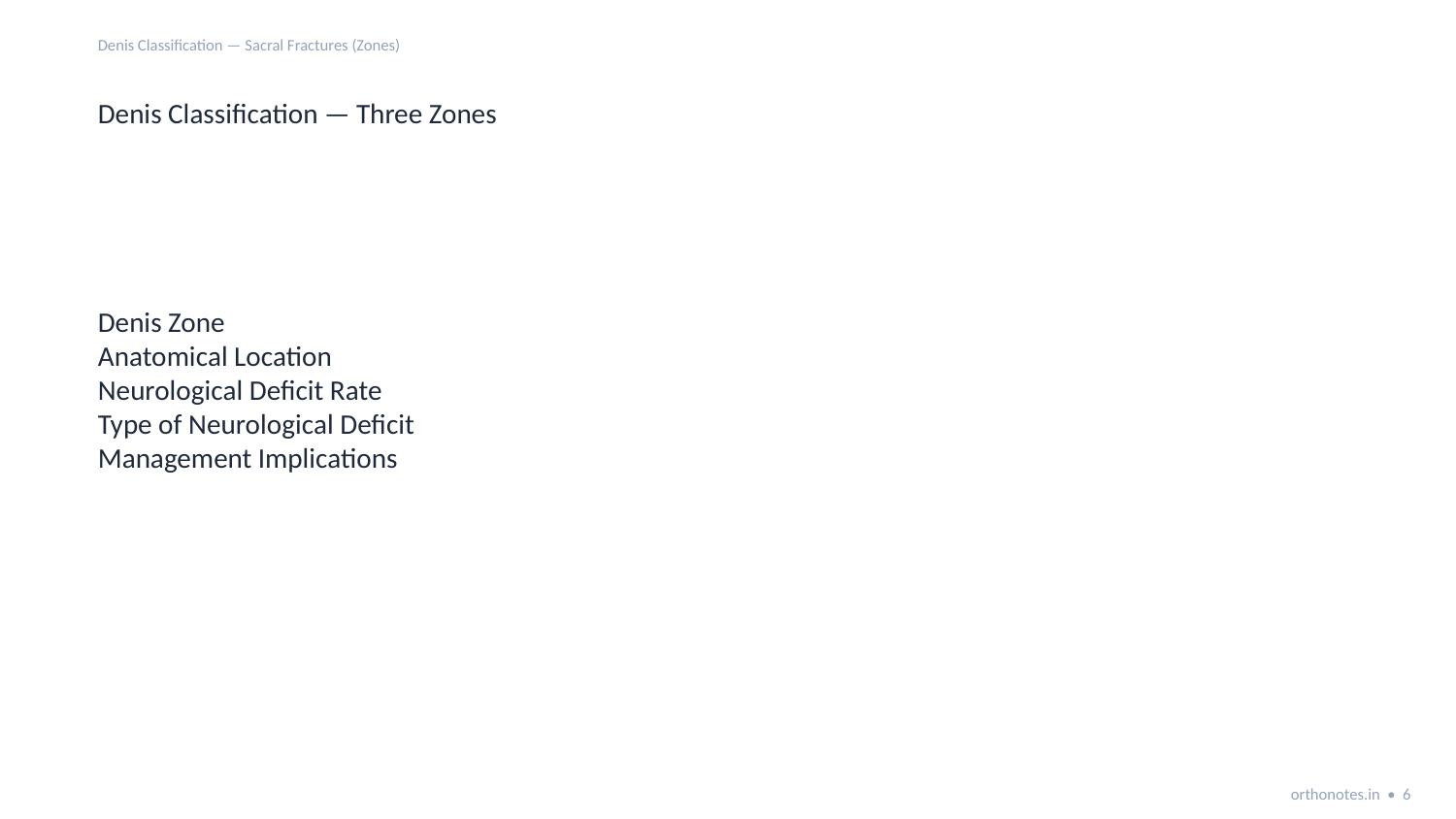

Denis Classification — Sacral Fractures (Zones)
Denis Classification — Three Zones
Denis Zone
Anatomical Location
Neurological Deficit Rate
Type of Neurological Deficit
Management Implications
orthonotes.in  •  6